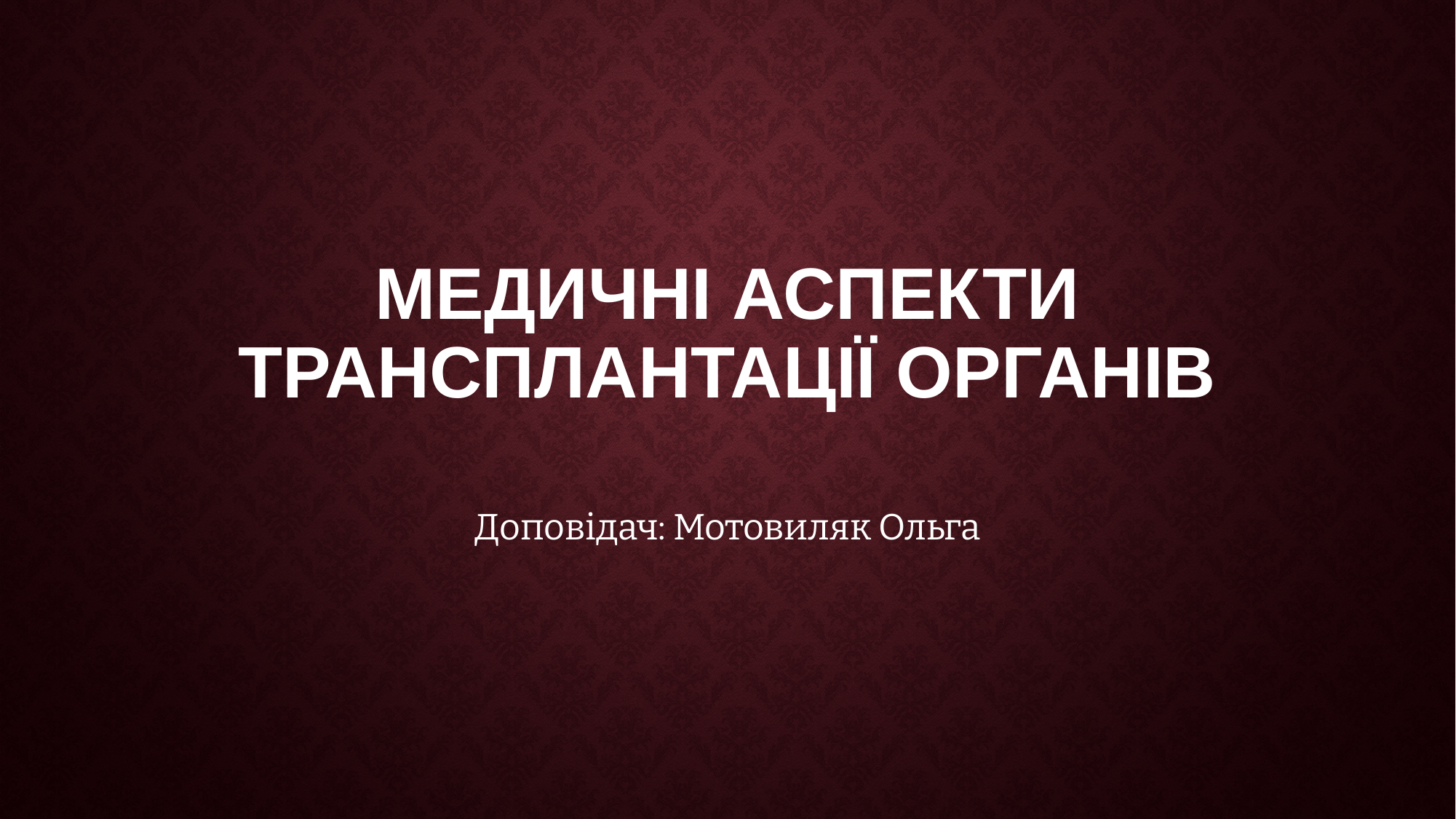

# Медичні аспекти трансплантації органів

Доповідач: Мотовиляк Ольга